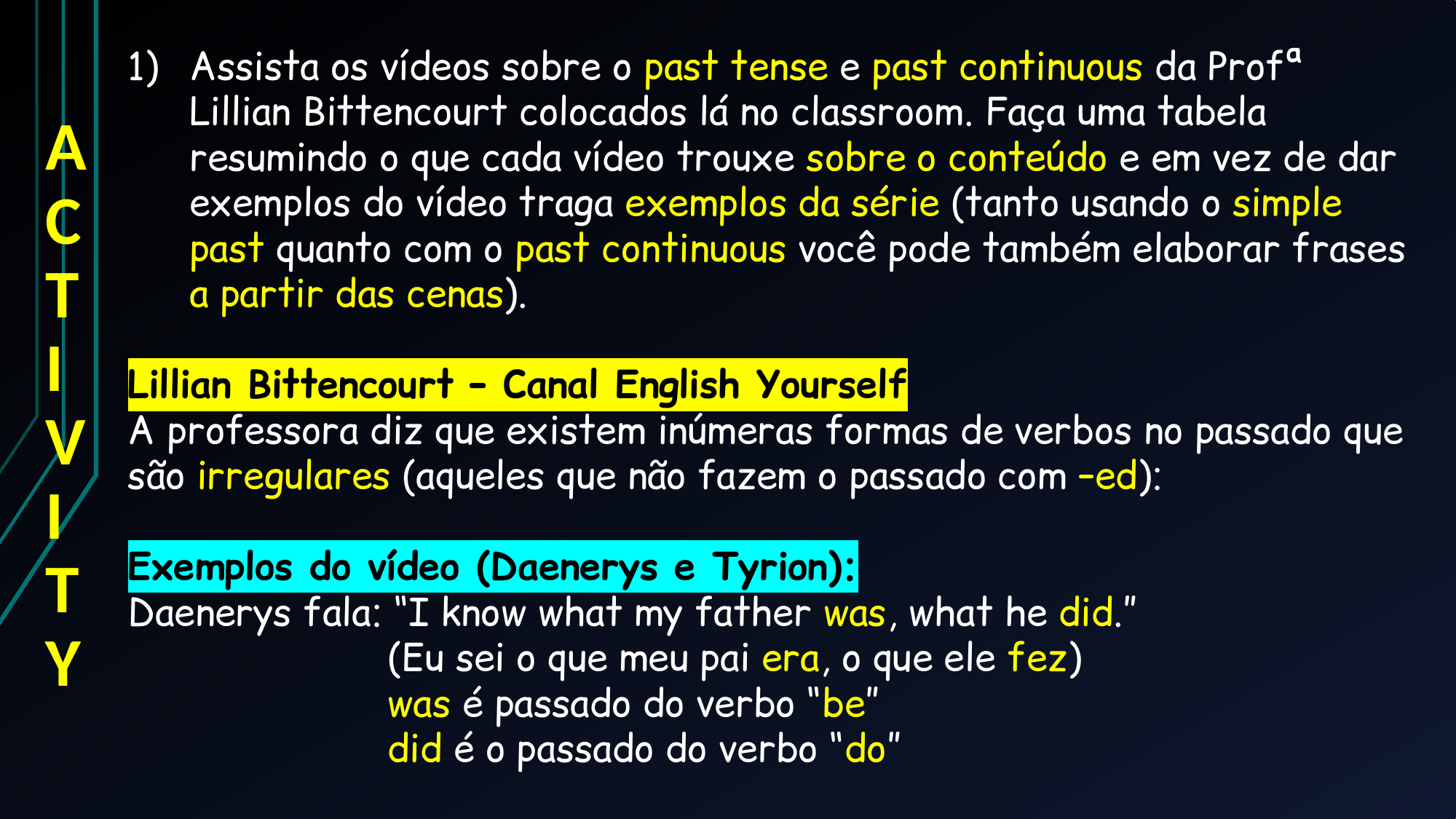

Assista os vídeos sobre o past tense e past continuous da Profª Lillian Bittencourt colocados lá no classroom. Faça uma tabela resumindo o que cada vídeo trouxe sobre o conteúdo e em vez de dar exemplos do vídeo traga exemplos da série (tanto usando o simple past quanto com o past continuous você pode também elaborar frases a partir das cenas).

Lillian Bittencourt – Canal English Yourself
A professora diz que existem inúmeras formas de verbos no passado que são irregulares (aqueles que não fazem o passado com –ed):

Exemplos do vídeo (Daenerys e Tyrion):
Daenerys fala: “I know what my father was, what he did.”
                       (Eu sei o que meu pai era, o que ele fez)
                       was é passado do verbo “be”
                       did é o passado do verbo “do”
# ACTIVITY